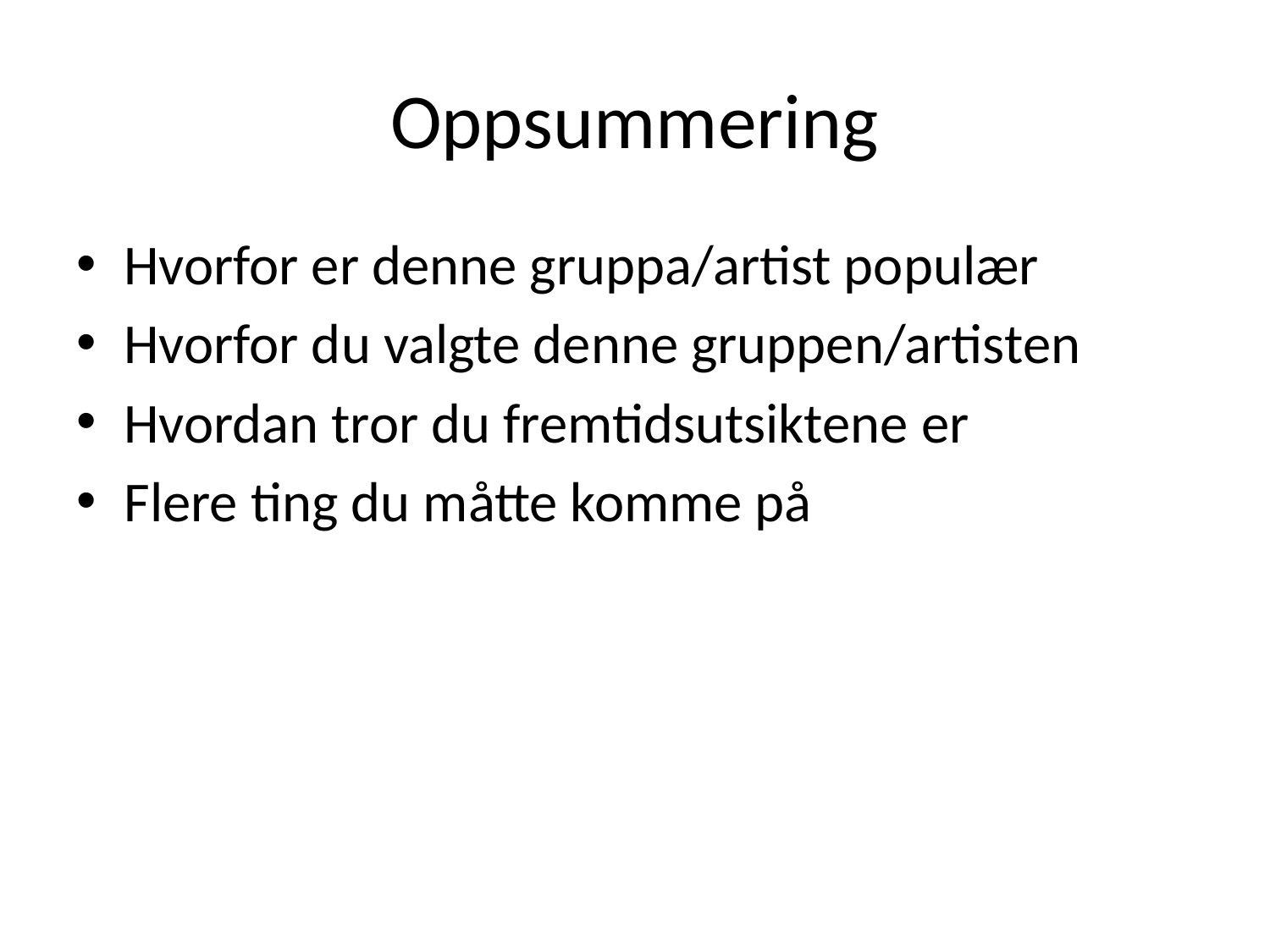

# Oppsummering
Hvorfor er denne gruppa/artist populær
Hvorfor du valgte denne gruppen/artisten
Hvordan tror du fremtidsutsiktene er
Flere ting du måtte komme på